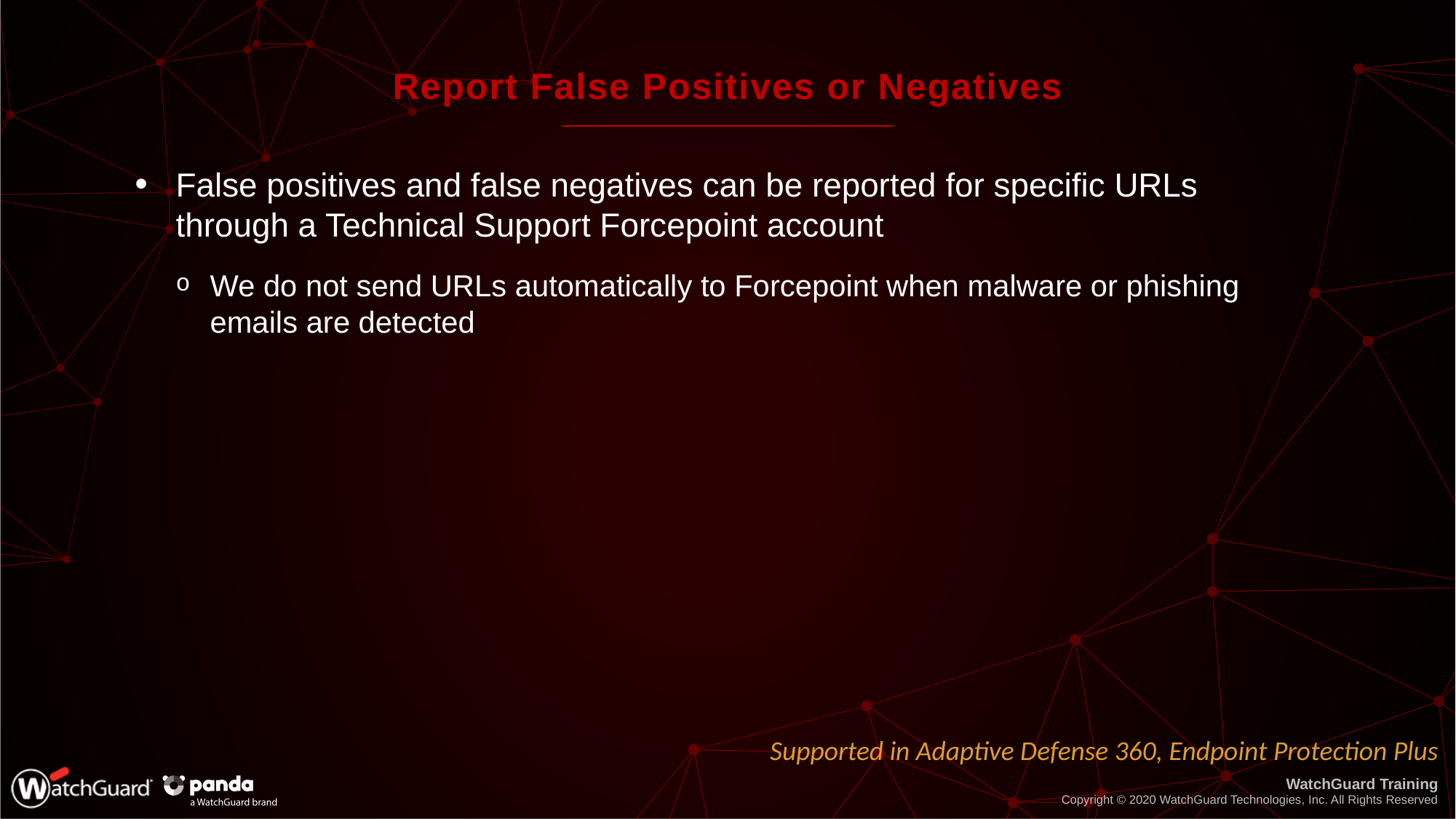

# Report False Positives or Negatives
False positives and false negatives can be reported for specific URLs through a Technical Support Forcepoint account
We do not send URLs automatically to Forcepoint when malware or phishing emails are detected

Supported in Adaptive Defense 360, Endpoint Protection Plus